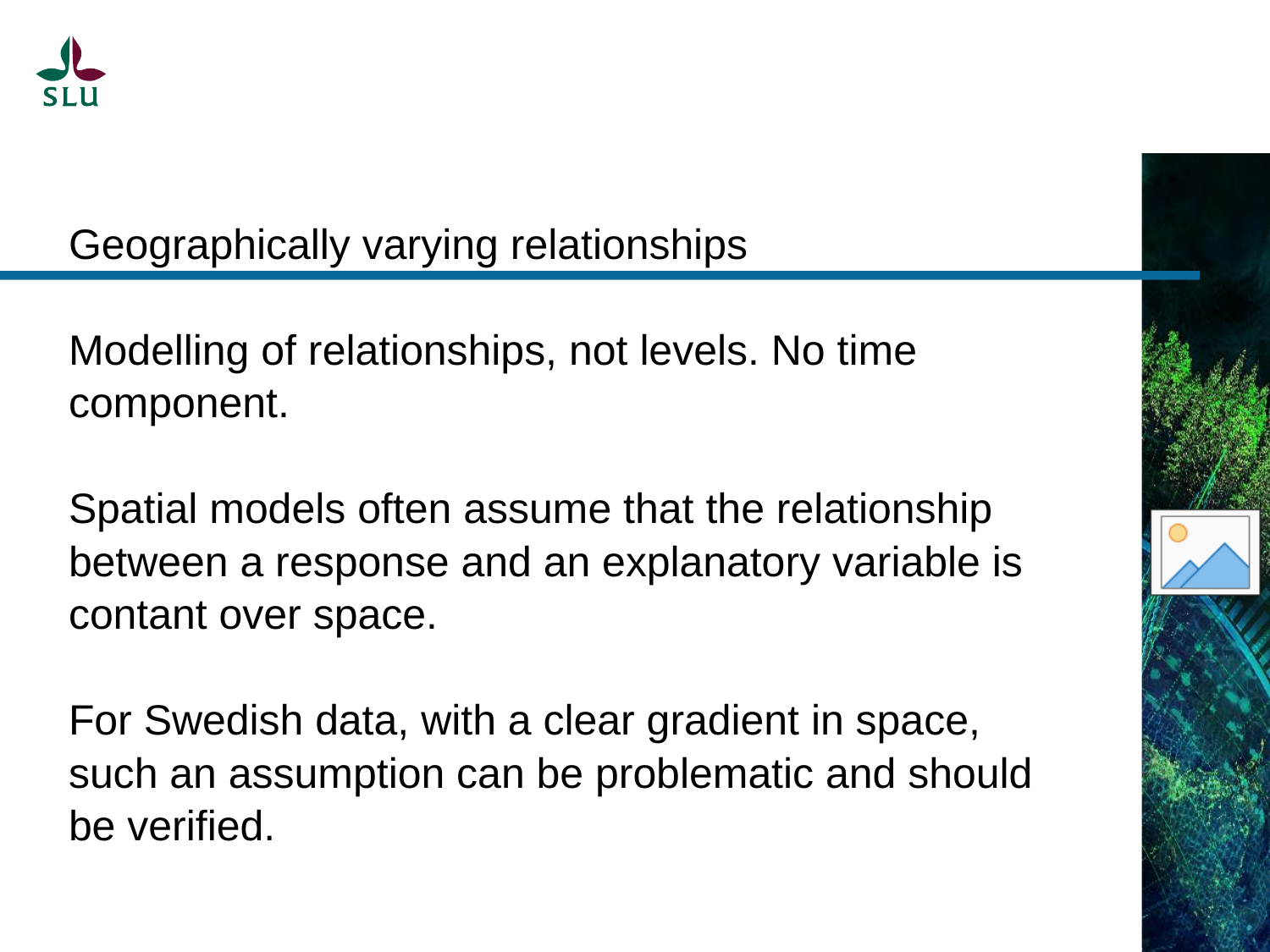

Geographically varying relationships

Modelling of relationships, not levels. No time component.

Spatial models often assume that the relationship between a response and an explanatory variable is contant over space.

For Swedish data, with a clear gradient in space, such an assumption can be problematic and should be verified.